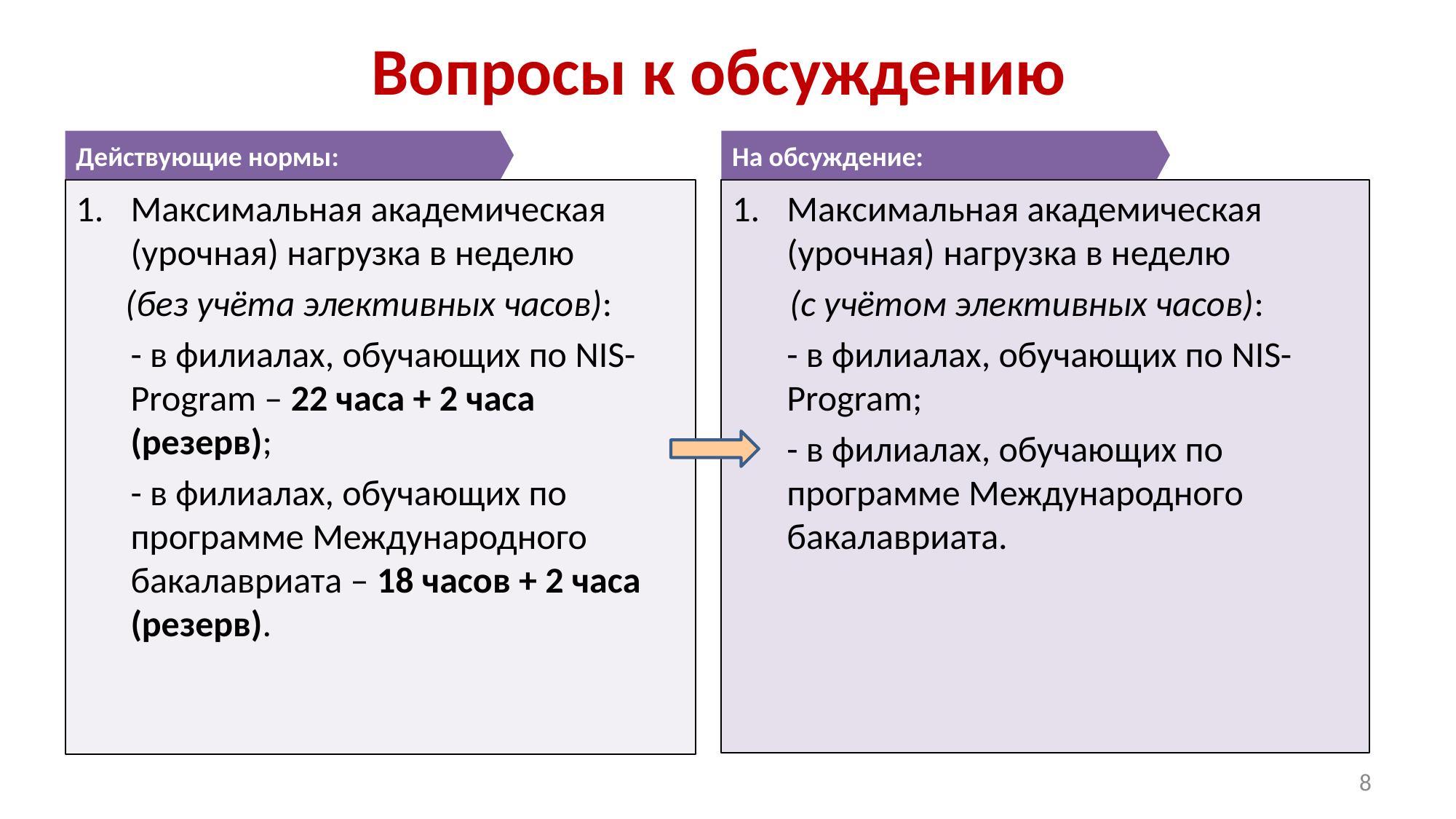

# Вопросы к обсуждению
Действующие нормы:
На обсуждение:
Максимальная академическая (урочная) нагрузка в неделю
      (без учёта элективных часов):
	- в филиалах, обучающих по NIS-Program – 22 часа + 2 часа (резерв);
	- в филиалах, обучающих по программе Международного бакалавриата – 18 часов + 2 часа (резерв).

Максимальная академическая (урочная) нагрузка в неделю
       (с учётом элективных часов):
	- в филиалах, обучающих по NIS-Program;
	- в филиалах, обучающих по программе Международного бакалавриата.

8